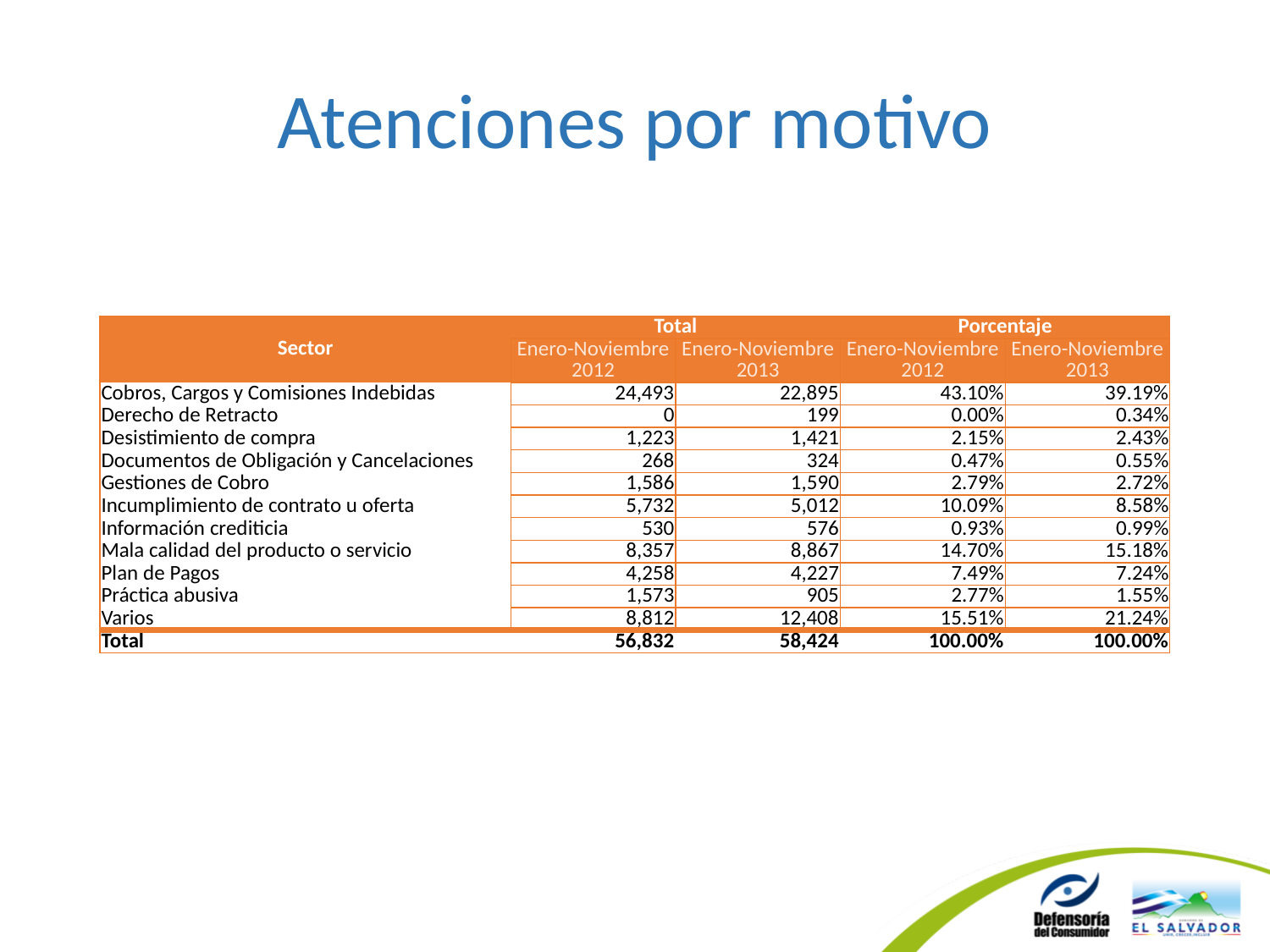

# Atenciones por motivo
| Sector | Total |  | Porcentaje |  |
| --- | --- | --- | --- | --- |
|  | Enero-Noviembre 2012 | Enero-Noviembre 2013 | Enero-Noviembre 2012 | Enero-Noviembre 2013 |
| Cobros, Cargos y Comisiones Indebidas | 24,493 | 22,895 | 43.10% | 39.19% |
| Derecho de Retracto | 0 | 199 | 0.00% | 0.34% |
| Desistimiento de compra | 1,223 | 1,421 | 2.15% | 2.43% |
| Documentos de Obligación y Cancelaciones | 268 | 324 | 0.47% | 0.55% |
| Gestiones de Cobro | 1,586 | 1,590 | 2.79% | 2.72% |
| Incumplimiento de contrato u oferta | 5,732 | 5,012 | 10.09% | 8.58% |
| Información crediticia | 530 | 576 | 0.93% | 0.99% |
| Mala calidad del producto o servicio | 8,357 | 8,867 | 14.70% | 15.18% |
| Plan de Pagos | 4,258 | 4,227 | 7.49% | 7.24% |
| Práctica abusiva | 1,573 | 905 | 2.77% | 1.55% |
| Varios | 8,812 | 12,408 | 15.51% | 21.24% |
| Total | 56,832 | 58,424 | 100.00% | 100.00% |